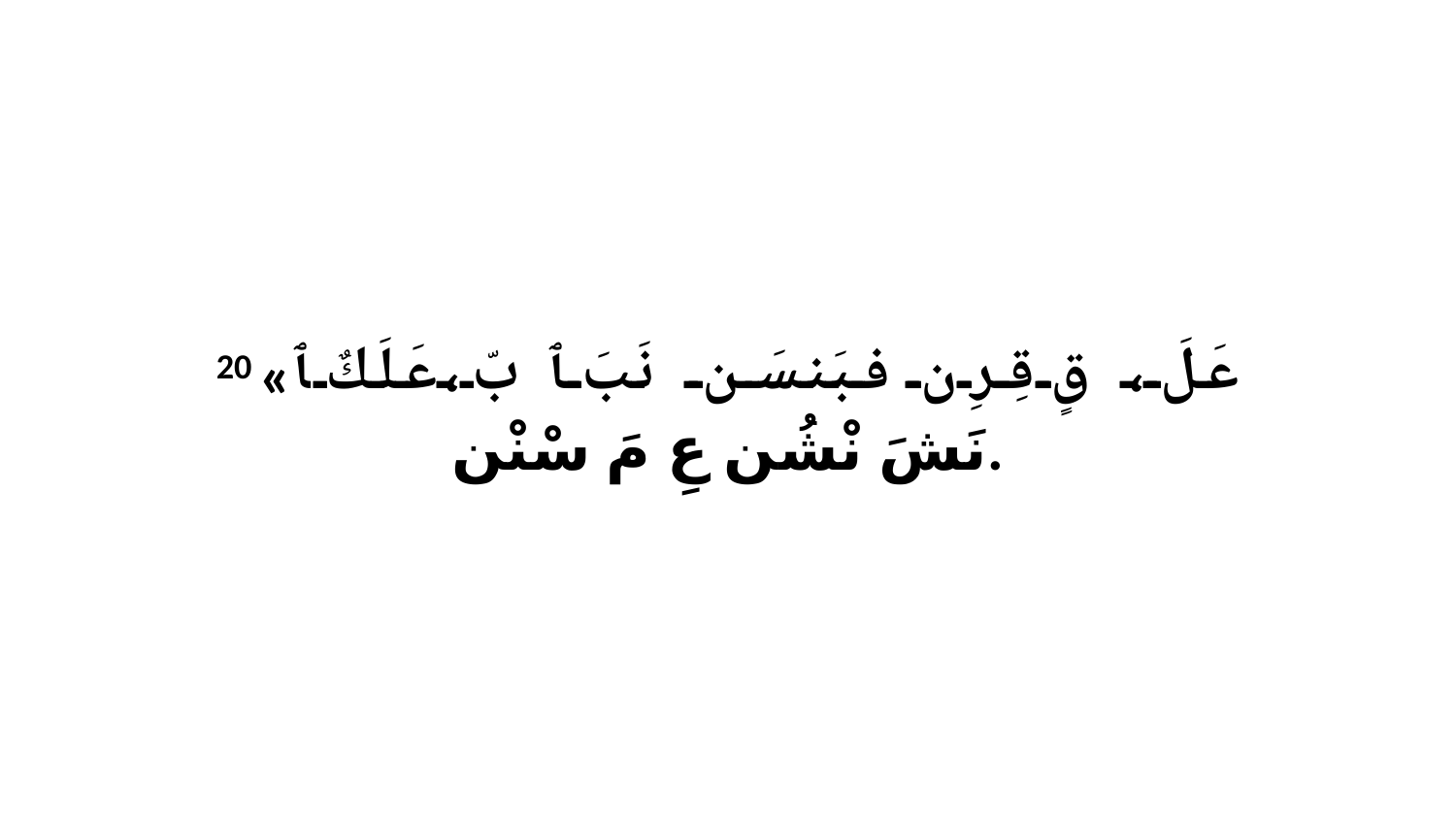

20 «عَلَ، قٍ قِرِن فبَنسَن نَبَ ﭑ بّ،عَلَكٌ ﭑ نَشَ نْشُن عِ مَ سْنْن.